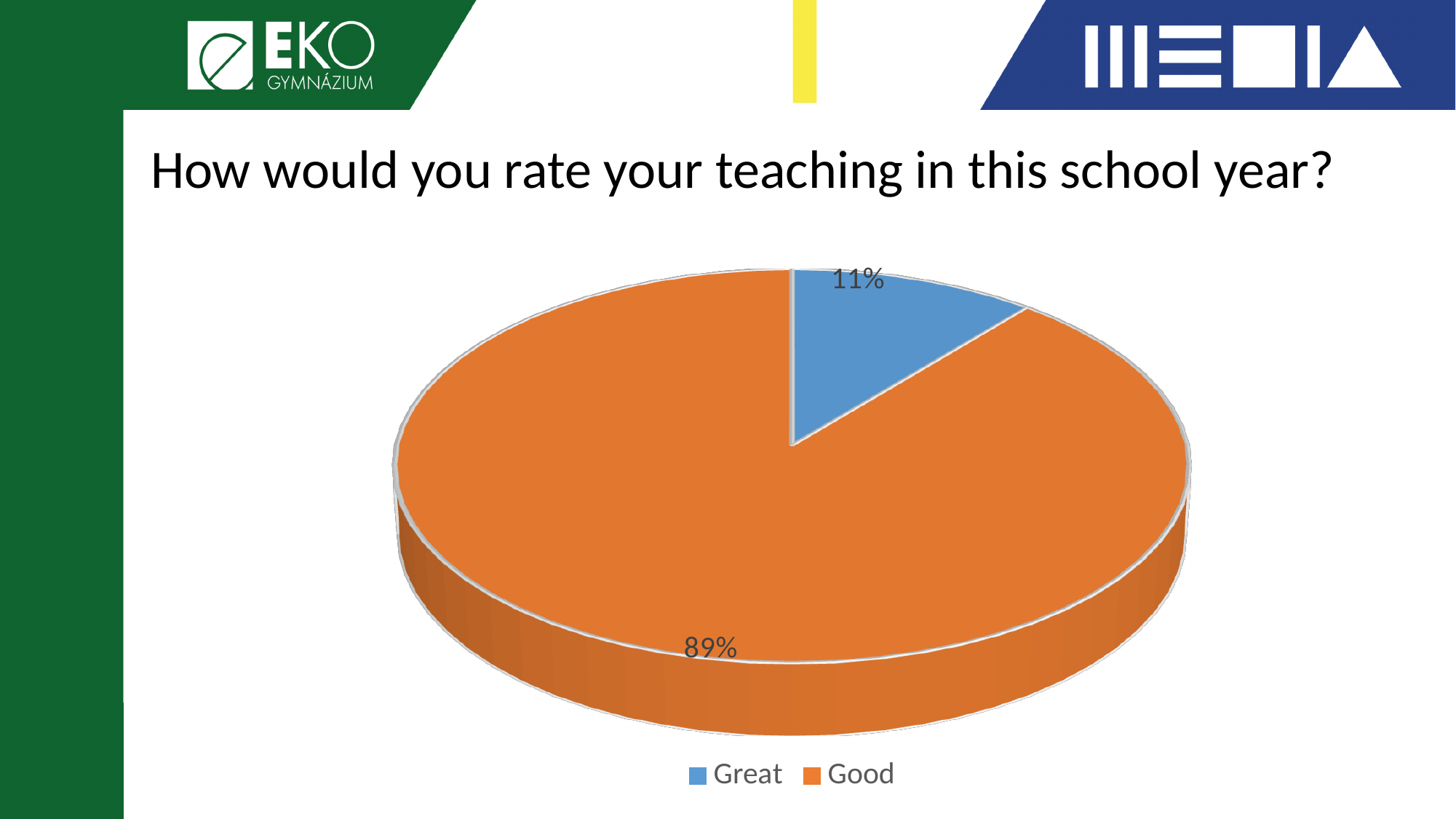

# How would you rate your teaching in this school year?

[unsupported chart]